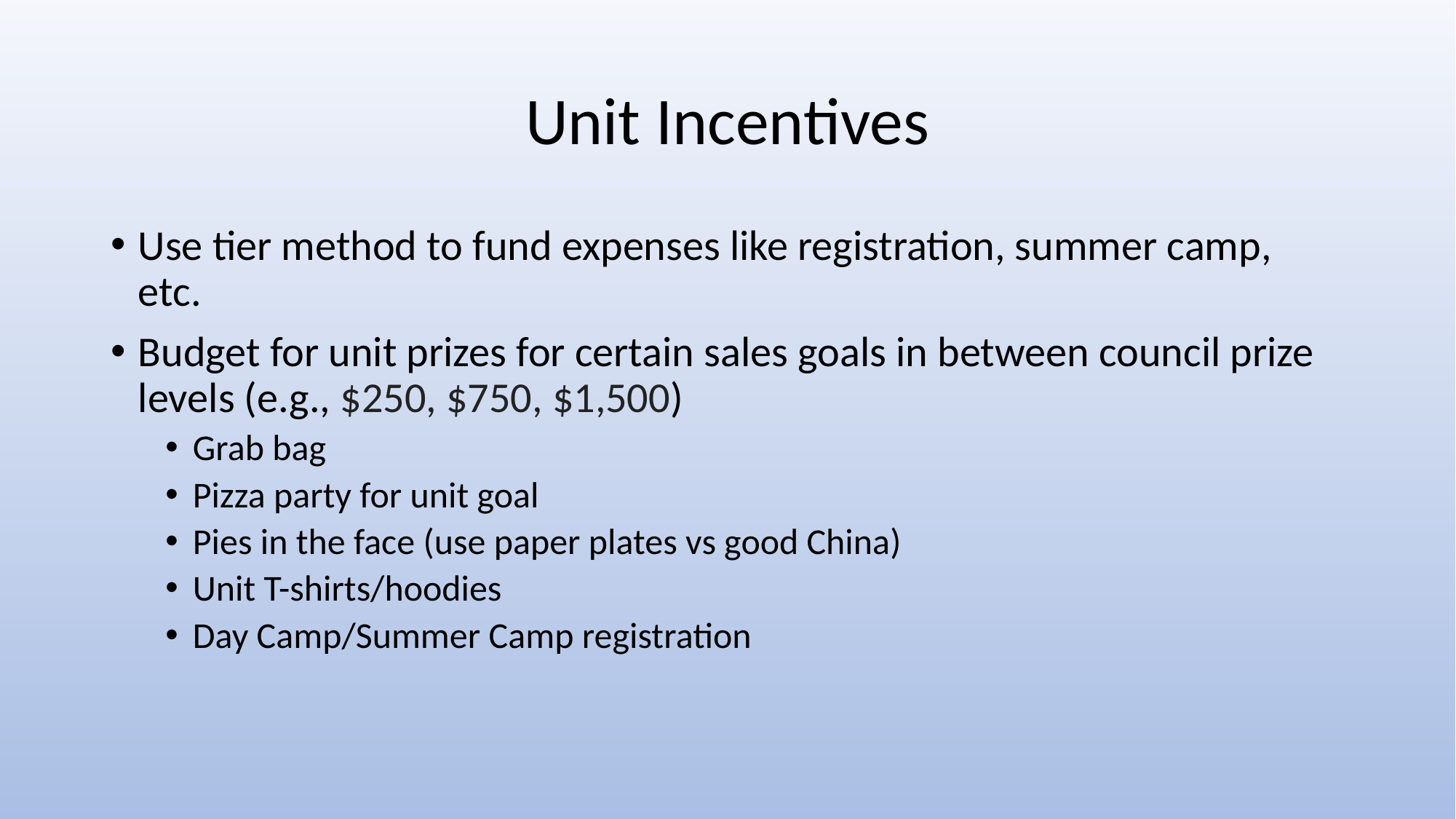

# Unit Incentives
Use tier method to fund expenses like registration, summer camp, etc.
Budget for unit prizes for certain sales goals in between council prize levels (e.g., $250, $750, $1,500)
Grab bag
Pizza party for unit goal
Pies in the face (use paper plates vs good China)
Unit T-shirts/hoodies
Day Camp/Summer Camp registration